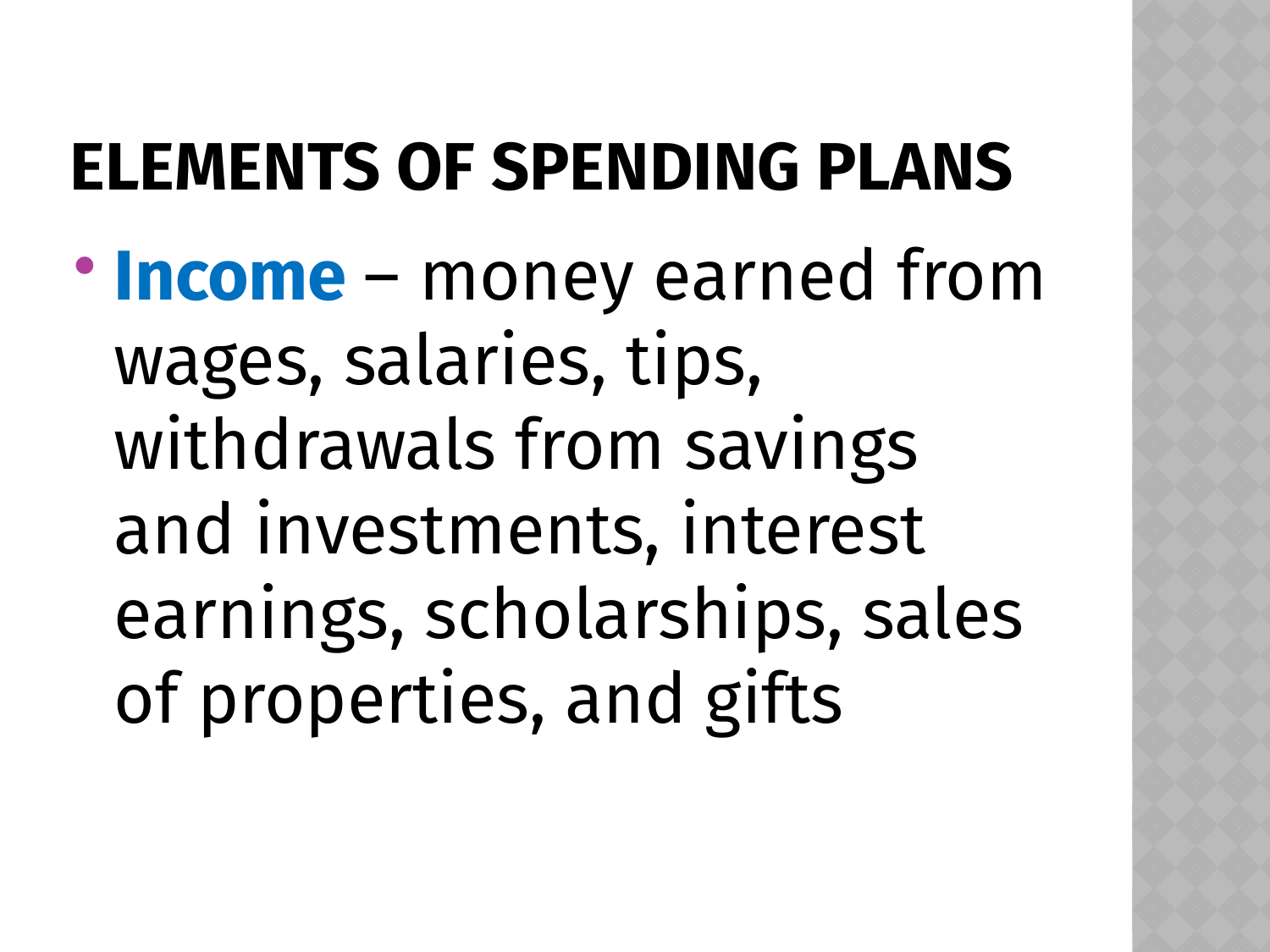

# Elements of Spending Plans
Income – money earned from wages, salaries, tips, withdrawals from savings and investments, interest earnings, scholarships, sales of properties, and gifts